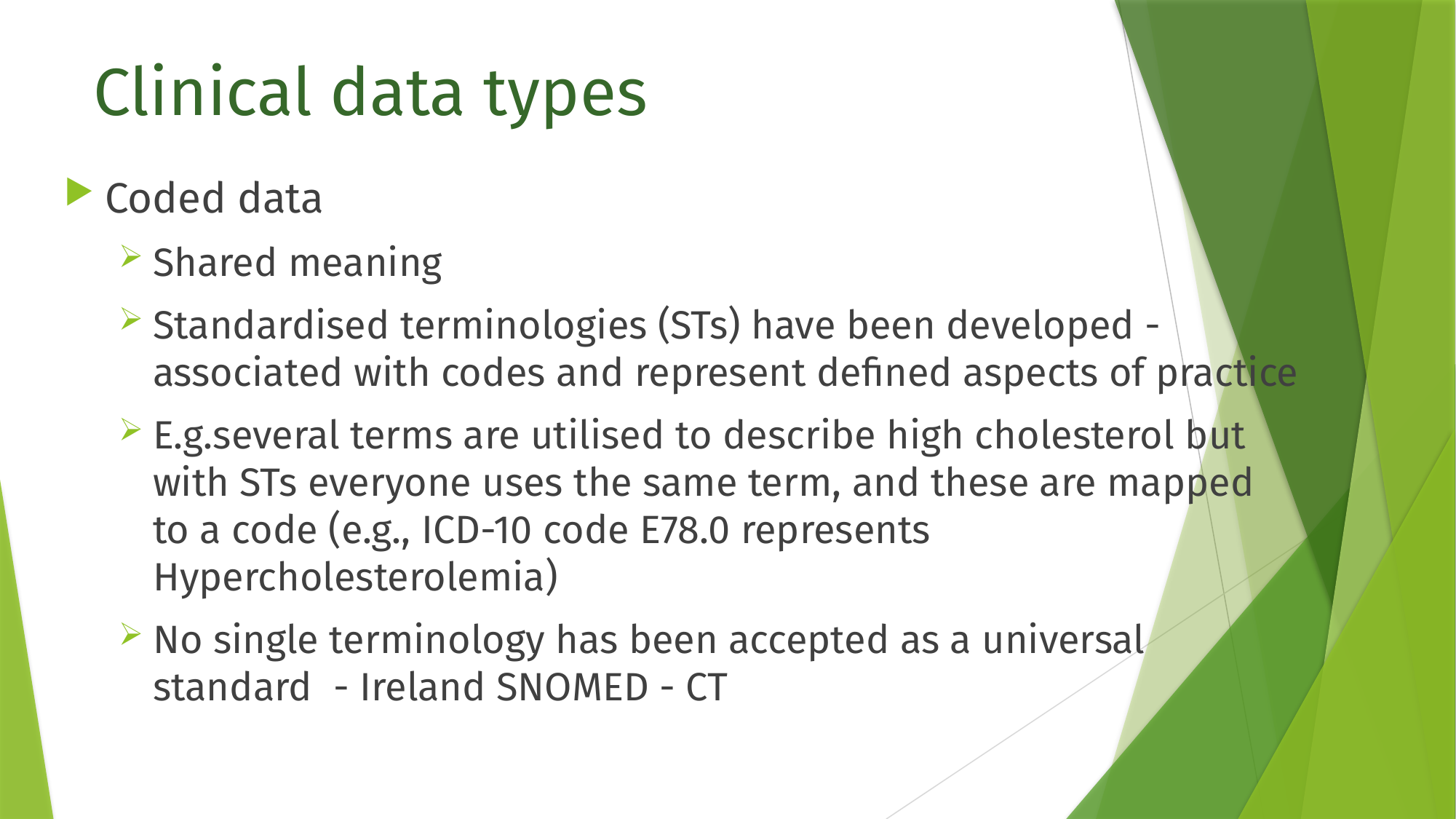

# Clinical data types
Coded data
Shared meaning
Standardised terminologies (STs) have been developed -associated with codes and represent defined aspects of practice
E.g.several terms are utilised to describe high cholesterol but with STs everyone uses the same term, and these are mapped to a code (e.g., ICD-10 code E78.0 represents Hypercholesterolemia)
No single terminology has been accepted as a universal standard  - Ireland SNOMED - CT